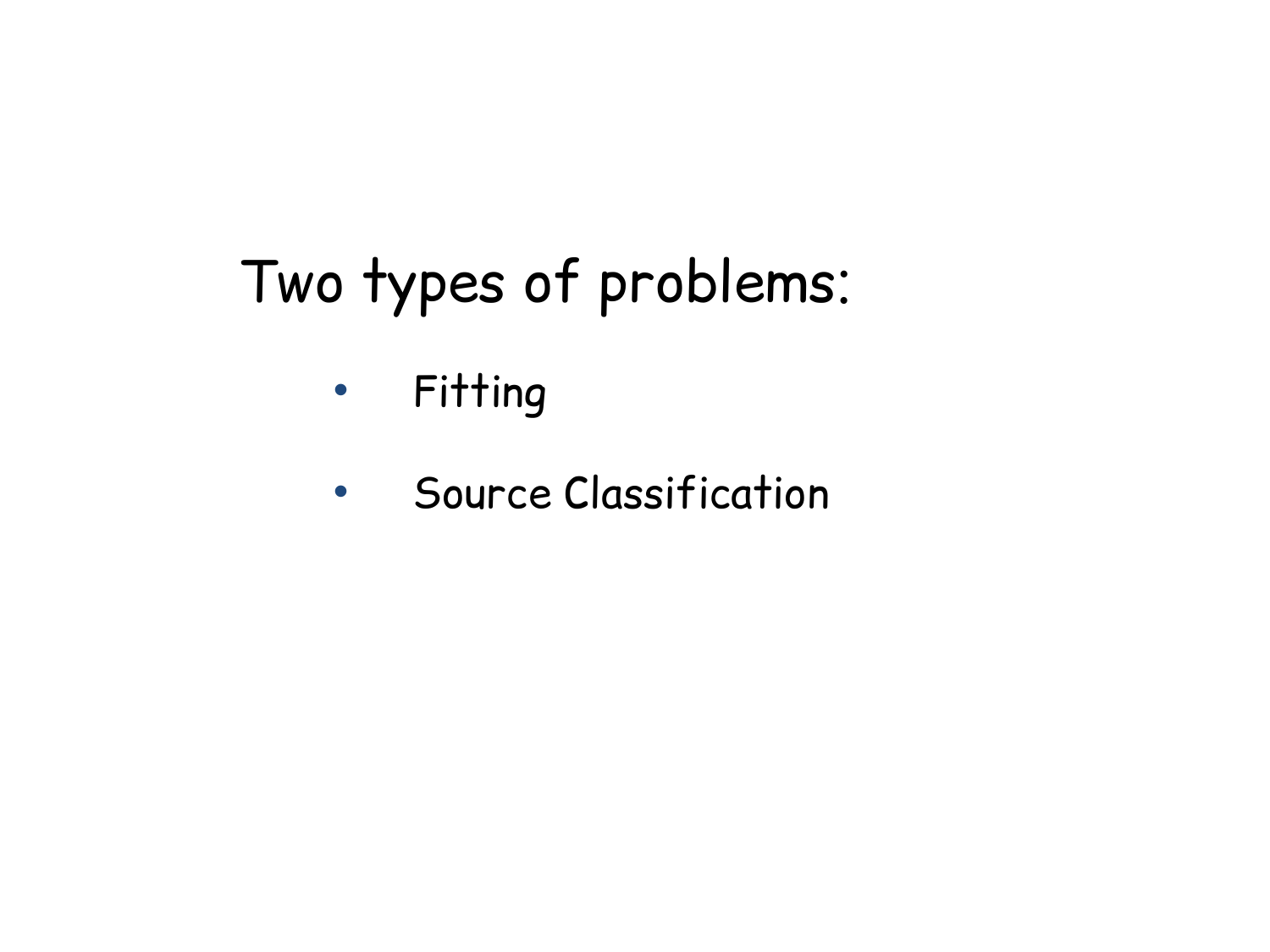

Two types of problems:

 	Fitting

 	Source Classification